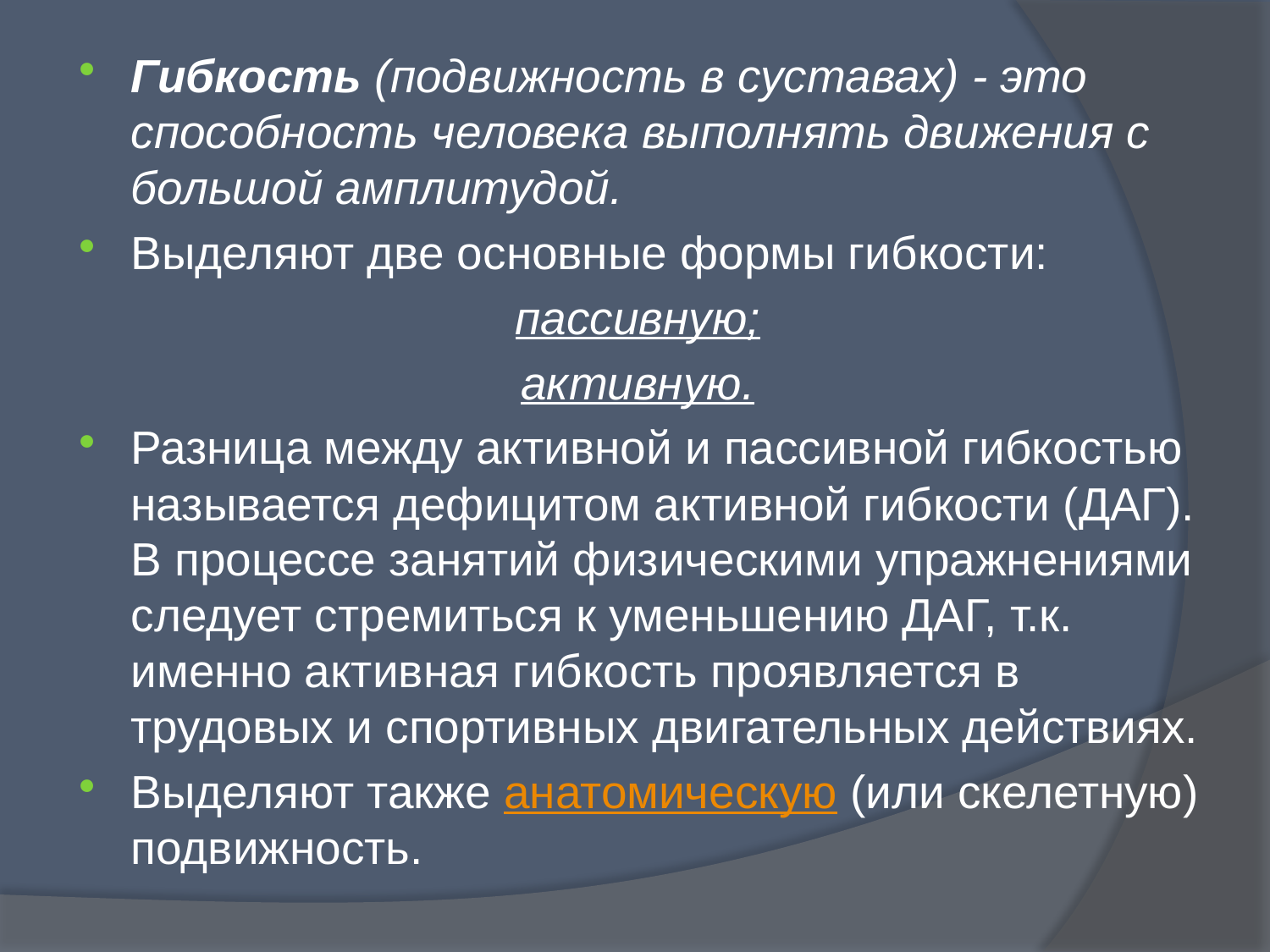

Гибкость (подвижность в суставах) - это способность человека выполнять движения с большой амплитудой.
Выделяют две основные формы гибкости:
пассивную;
активную.
Разница между активной и пассивной гибкостью называется дефицитом активной гибкости (ДАГ). В процессе занятий физическими упражнениями следует стремиться к уменьшению ДАГ, т.к. именно активная гибкость проявляется в трудовых и спортивных двигательных действиях.
Выделяют также анатомическую (или скелетную) подвижность.